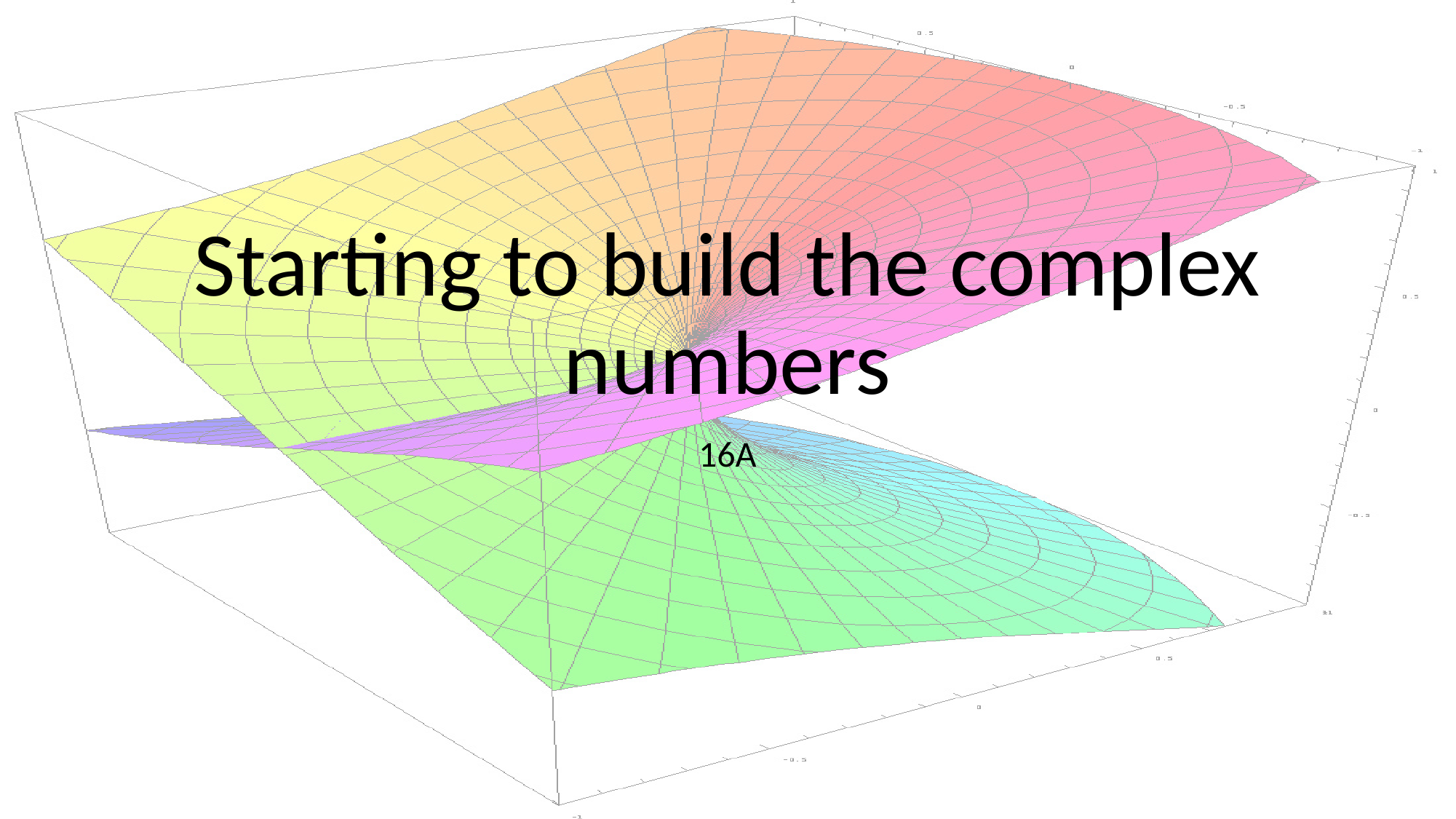

# Starting to build the complex numbers
16A